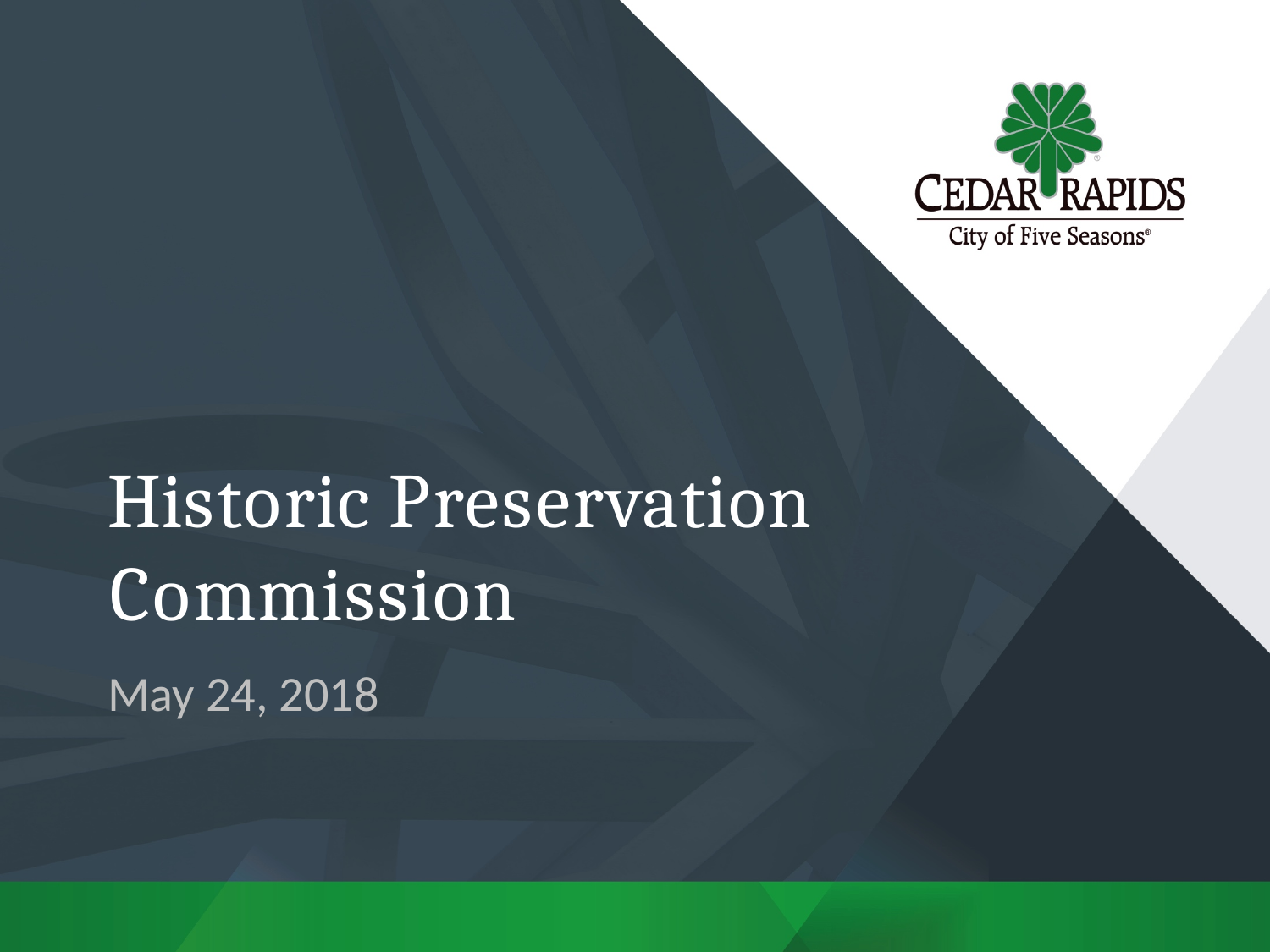

# Historic Preservation Commission
May 24, 2018